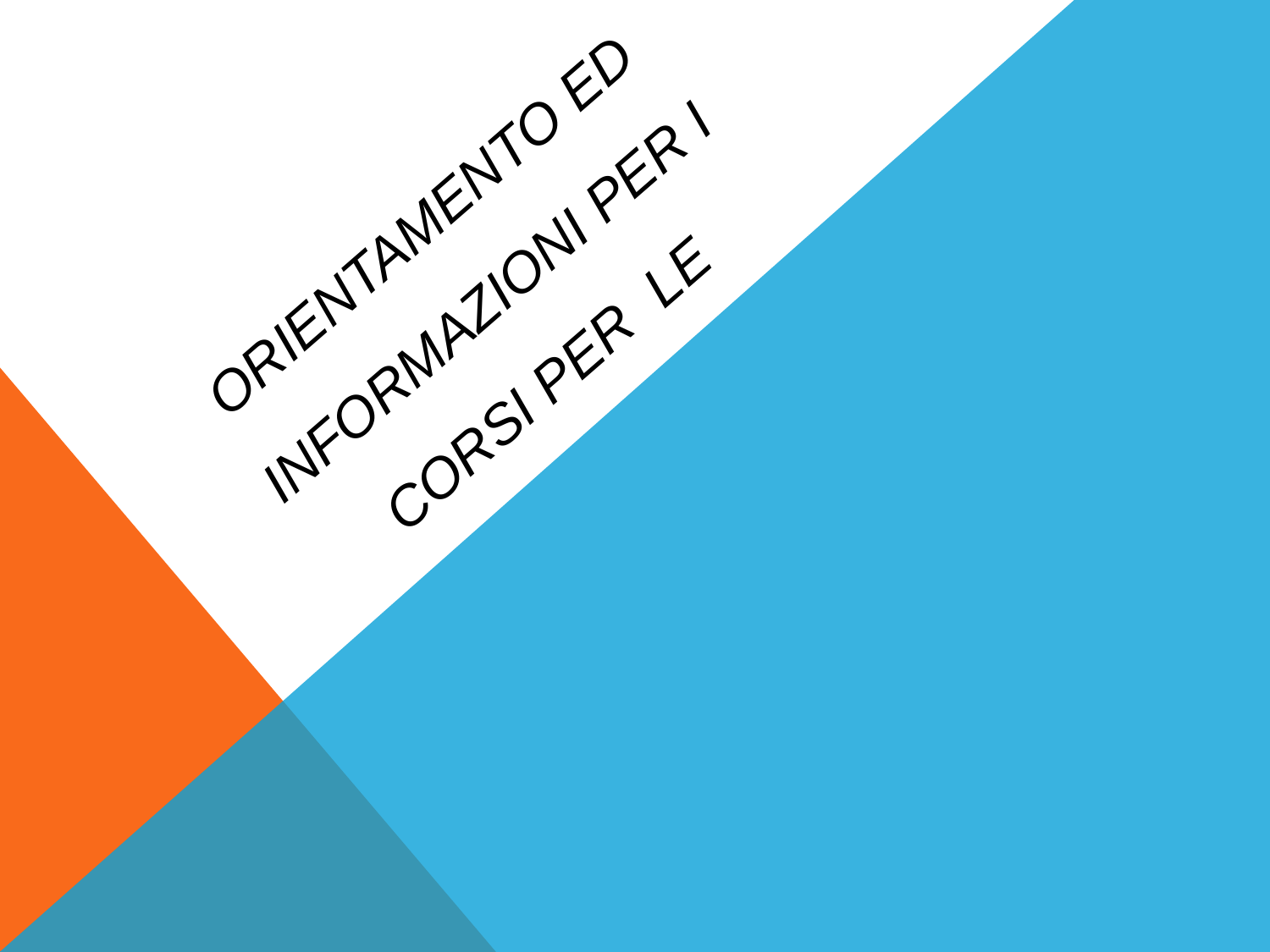

# Orientamento ed informazioni per I corsi per  le